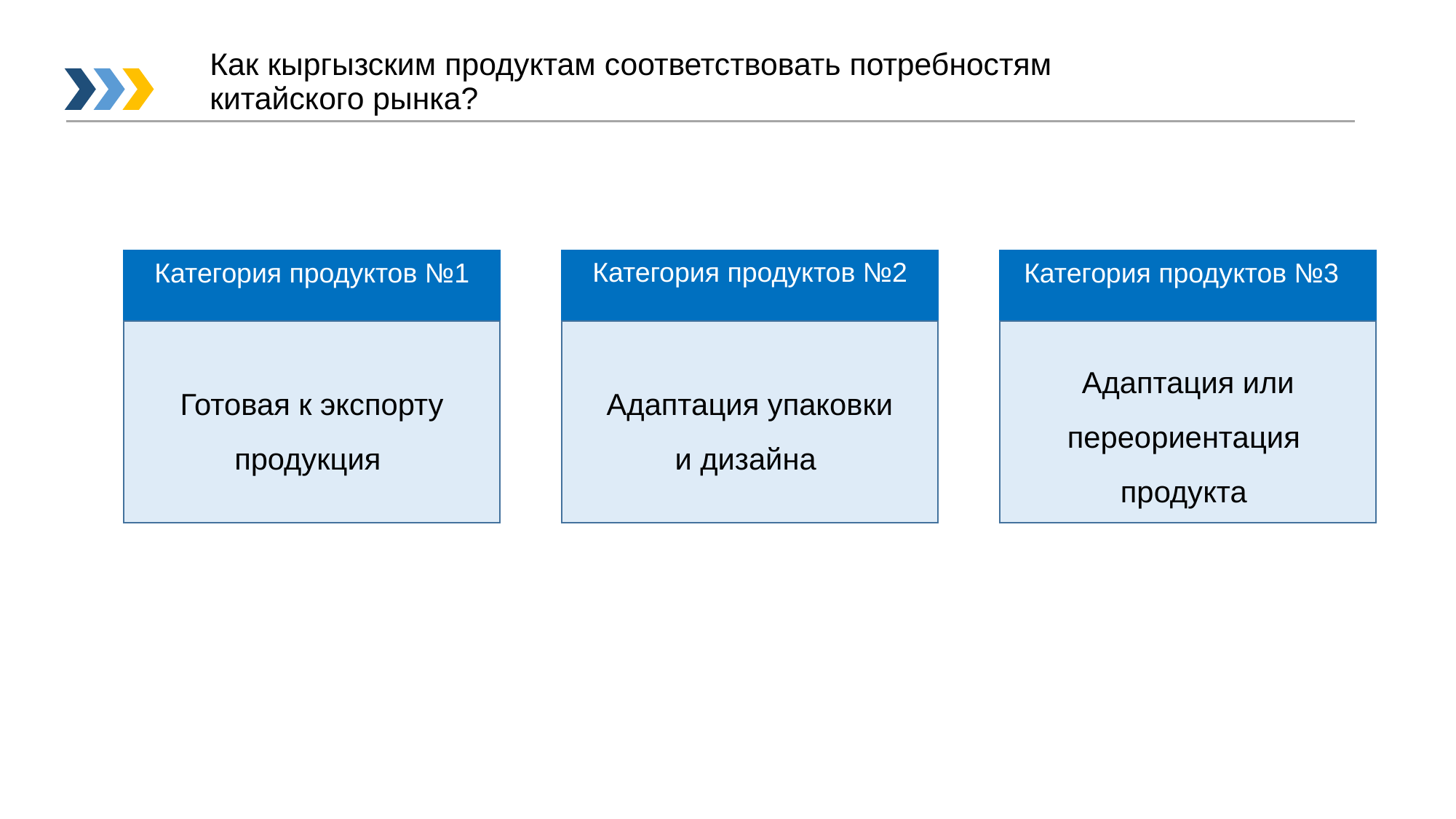

Как кыргызским продуктам соответствовать потребностям китайского рынка?

Категория продуктов №2
Категория продуктов №3

Категория продуктов №1

Адаптация или переориентация  продукта
 Готовая к экспорту продукция

 Адаптация упаковки и дизайна